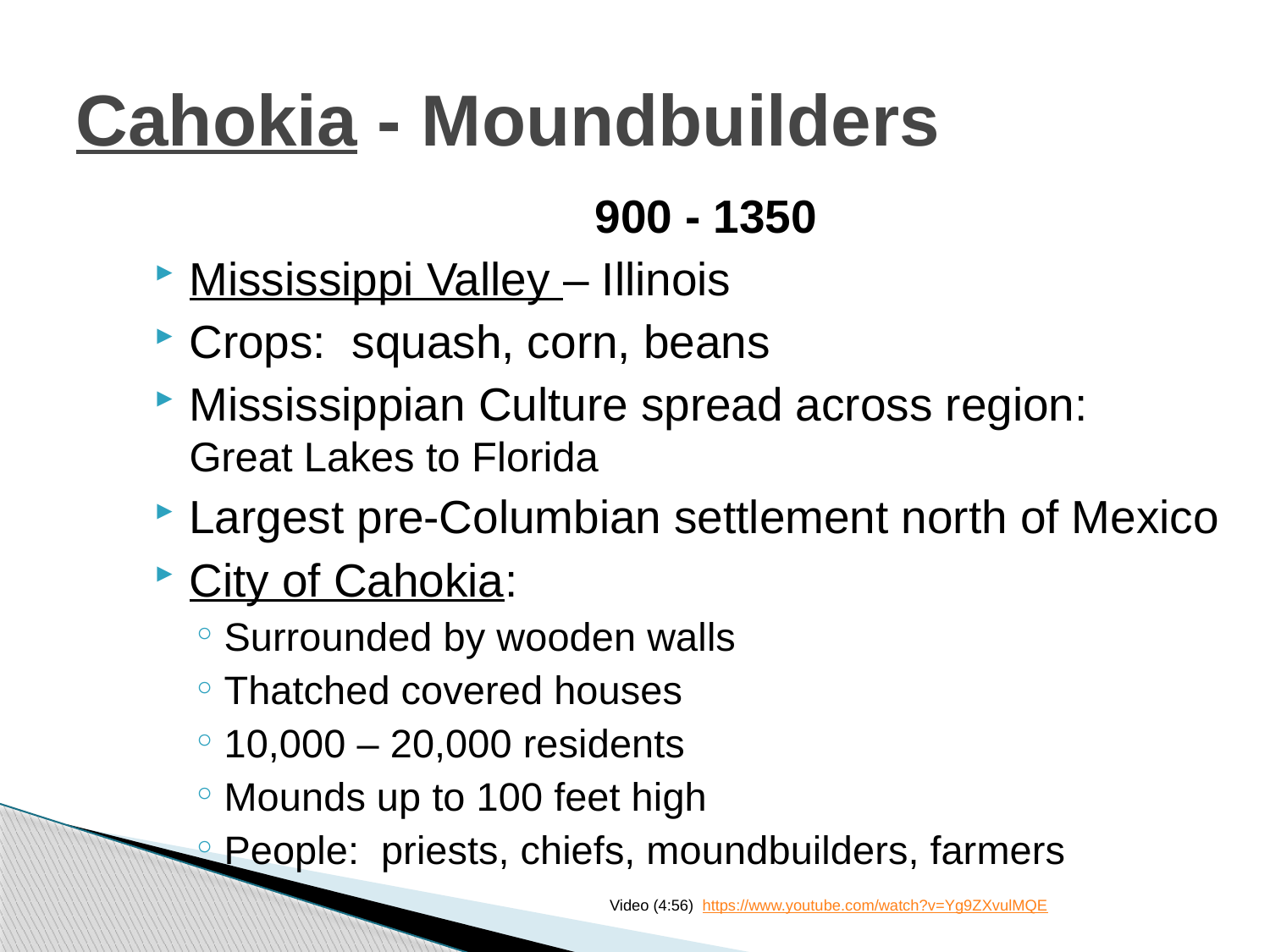

# Cahokia - Moundbuilders
900 - 1350
Mississippi Valley – Illinois
Crops:  squash, corn, beans
Mississippian Culture spread across region:
Great Lakes to Florida
Largest pre-Columbian settlement north of Mexico
City of Cahokia:
Surrounded by wooden walls
Thatched covered houses
10,000 – 20,000 residents
Mounds up to 100 feet high
People:  priests, chiefs, moundbuilders, farmers
                                      Video (4:56)  https://www.youtube.com/watch?v=Yg9ZXvulMQE